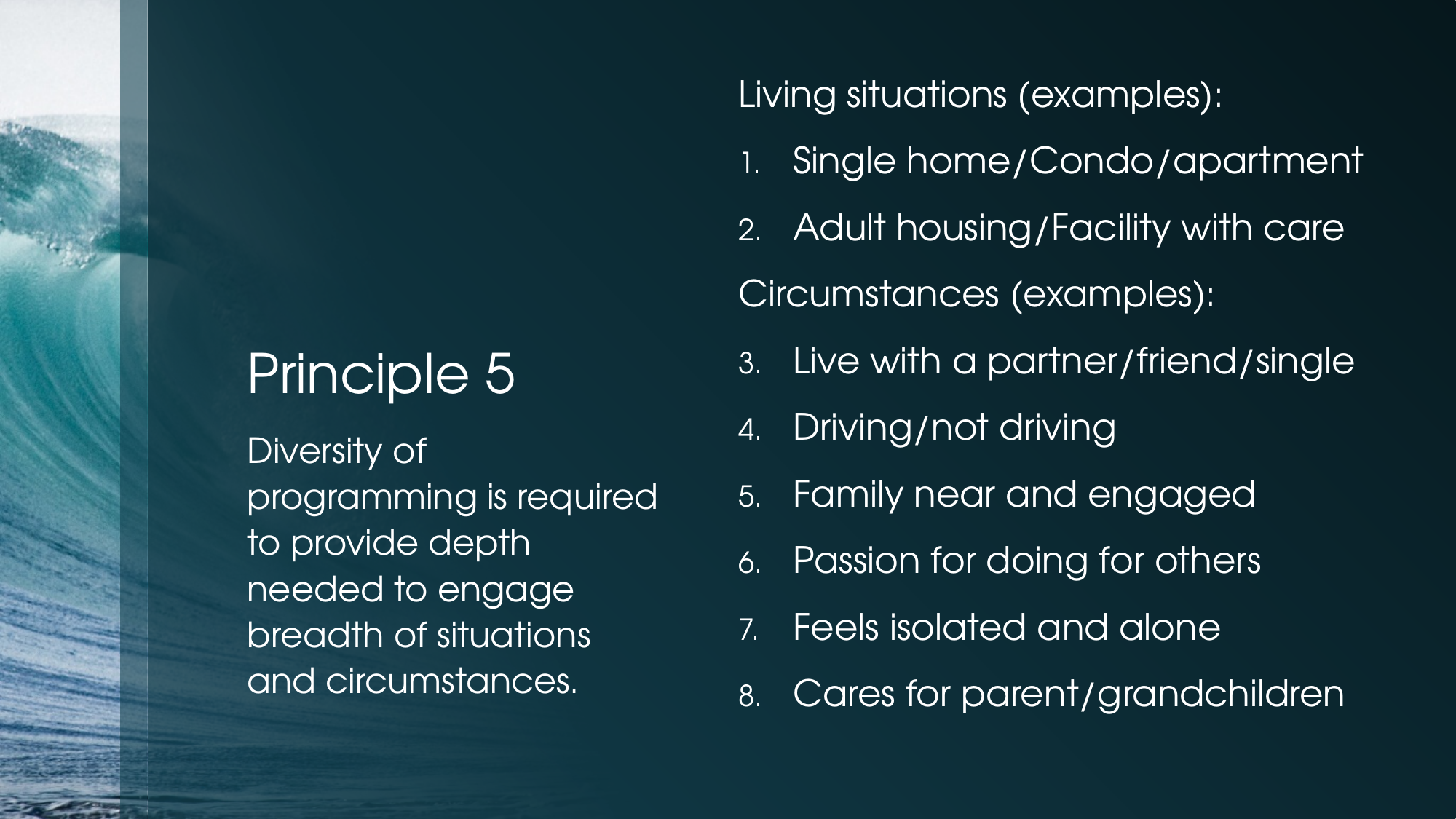

# Principle 5
Living situations (examples):
Single home/Condo/apartment
Adult housing/Facility with care
Circumstances (examples):
Live with a partner/friend/single
Driving/not driving
Family near and engaged
Passion for doing for others
Feels isolated and alone
Cares for parent/grandchildren

Diversity of programming is required to provide depth needed to engage breadth of situations and circumstances.